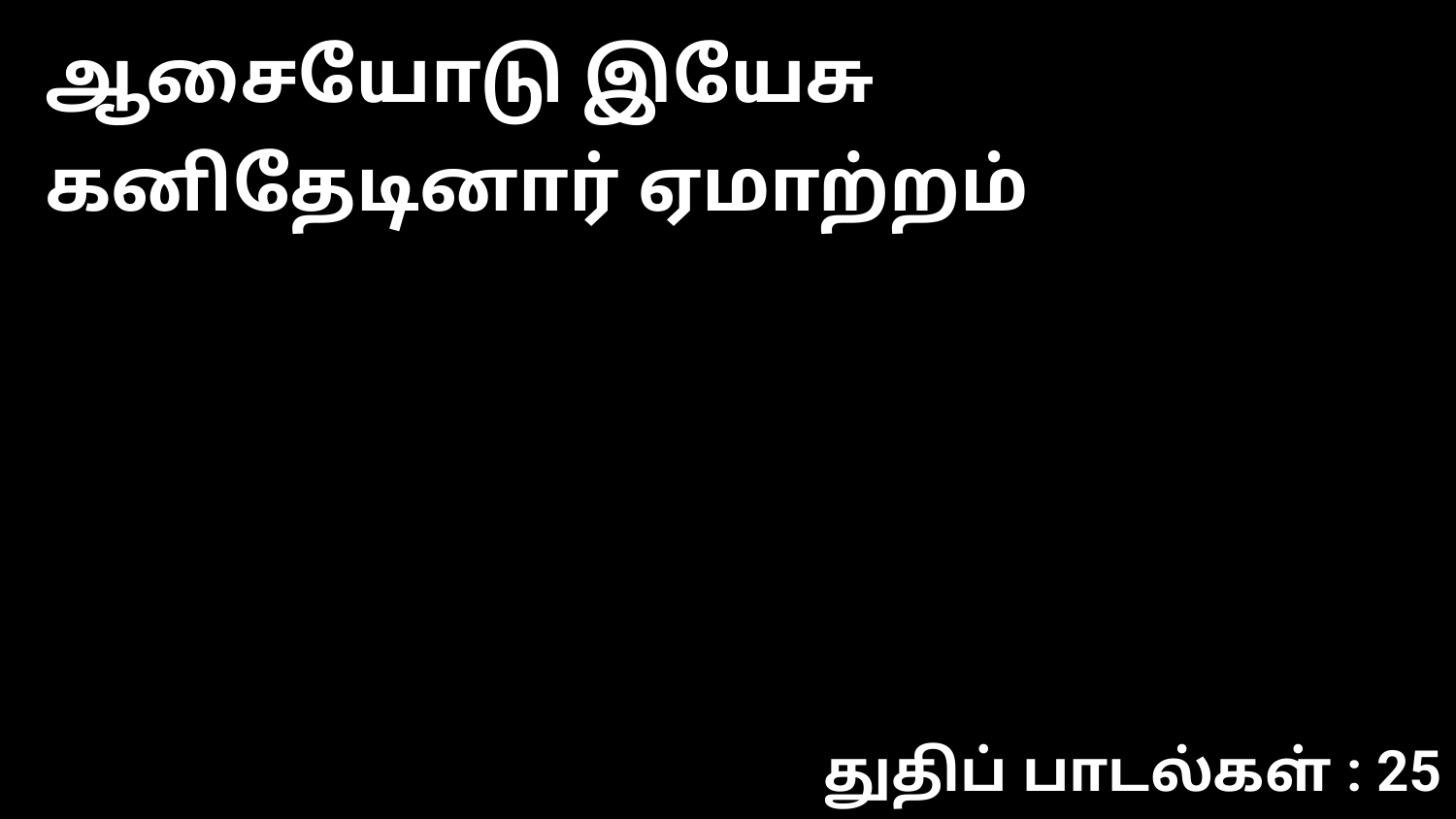

ஆசையோடு இயேசு கனிதேடினார் ஏமாற்றம்
துதிப் பாடல்கள் : 25